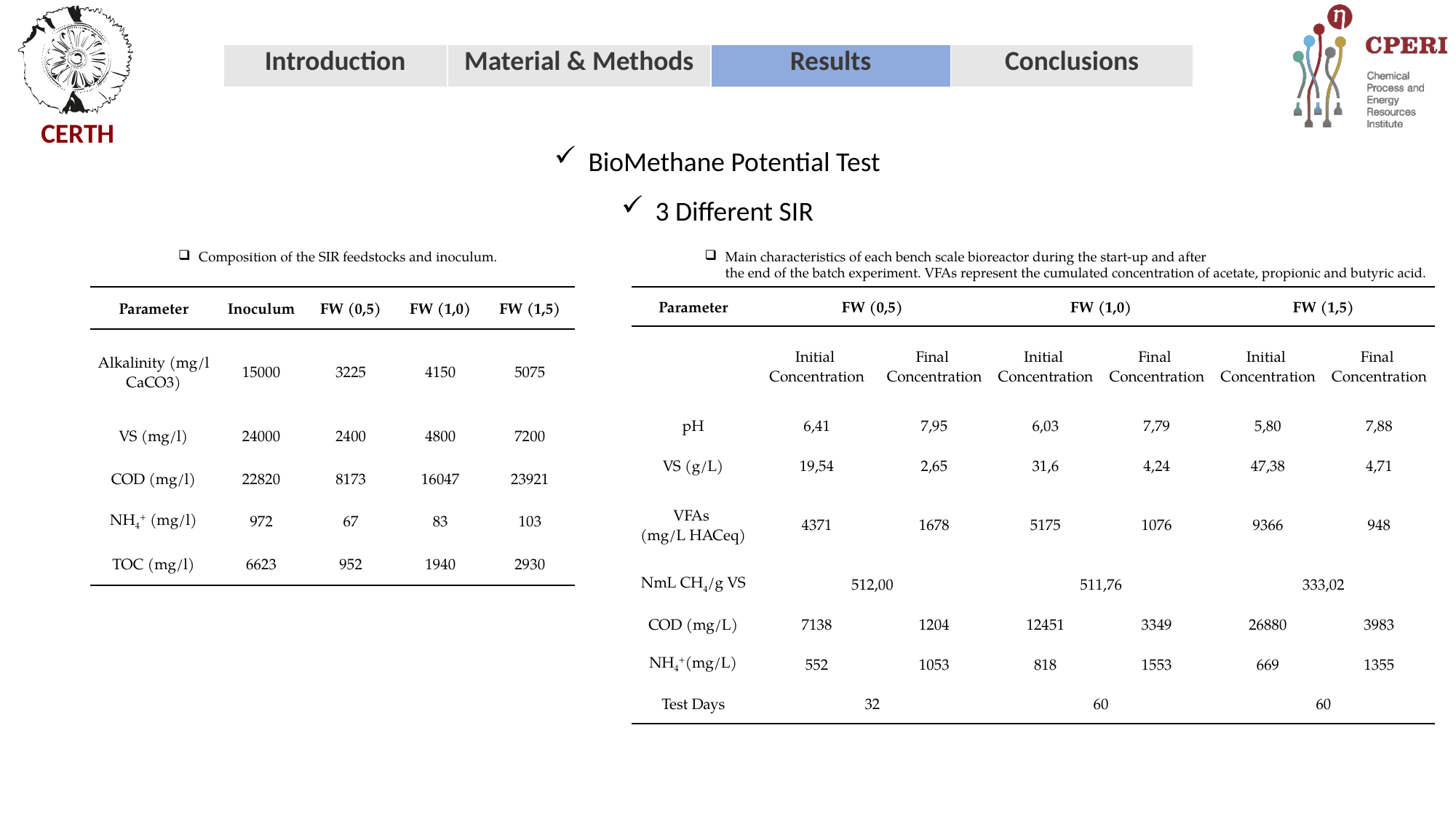

BioMethane Potential Test
3 Different SIR
Composition of the SIR feedstocks and inoculum.
Main characteristics of each bench scale bioreactor during the start-up and after
the end of the batch experiment. VFAs represent the cumulated concentration of acetate, propionic and butyric acid.
| Parameter | Inoculum | FW (0,5) | FW (1,0) | FW (1,5) |
| --- | --- | --- | --- | --- |
| Alkalinity (mg/l CaCO3) | 15000 | 3225 | 4150 | 5075 |
| VS (mg/l) | 24000 | 2400 | 4800 | 7200 |
| COD (mg/l) | 22820 | 8173 | 16047 | 23921 |
| NH4+ (mg/l) | 972 | 67 | 83 | 103 |
| TOC (mg/l) | 6623 | 952 | 1940 | 2930 |
| Parameter | FW (0,5) |  | FW (1,0) |  | FW (1,5) |  |
| --- | --- | --- | --- | --- | --- | --- |
|  | Initial Concentration | Final Concentration | Initial Concentration | Final Concentration | Initial Concentration | Final Concentration |
| pH | 6,41 | 7,95 | 6,03 | 7,79 | 5,80 | 7,88 |
| VS (g/L) | 19,54 | 2,65 | 31,6 | 4,24 | 47,38 | 4,71 |
| VFAs (mg/L HACeq) | 4371 | 1678 | 5175 | 1076 | 9366 | 948 |
| ΝmL CH4/g VS | 512,00 |  | 511,76 |  | 333,02 |  |
| COD (mg/L) | 7138 | 1204 | 12451 | 3349 | 26880 | 3983 |
| NH4+(mg/L) | 552 | 1053 | 818 | 1553 | 669 | 1355 |
| Test Days | 32 |  | 60 |  | 60 |  |